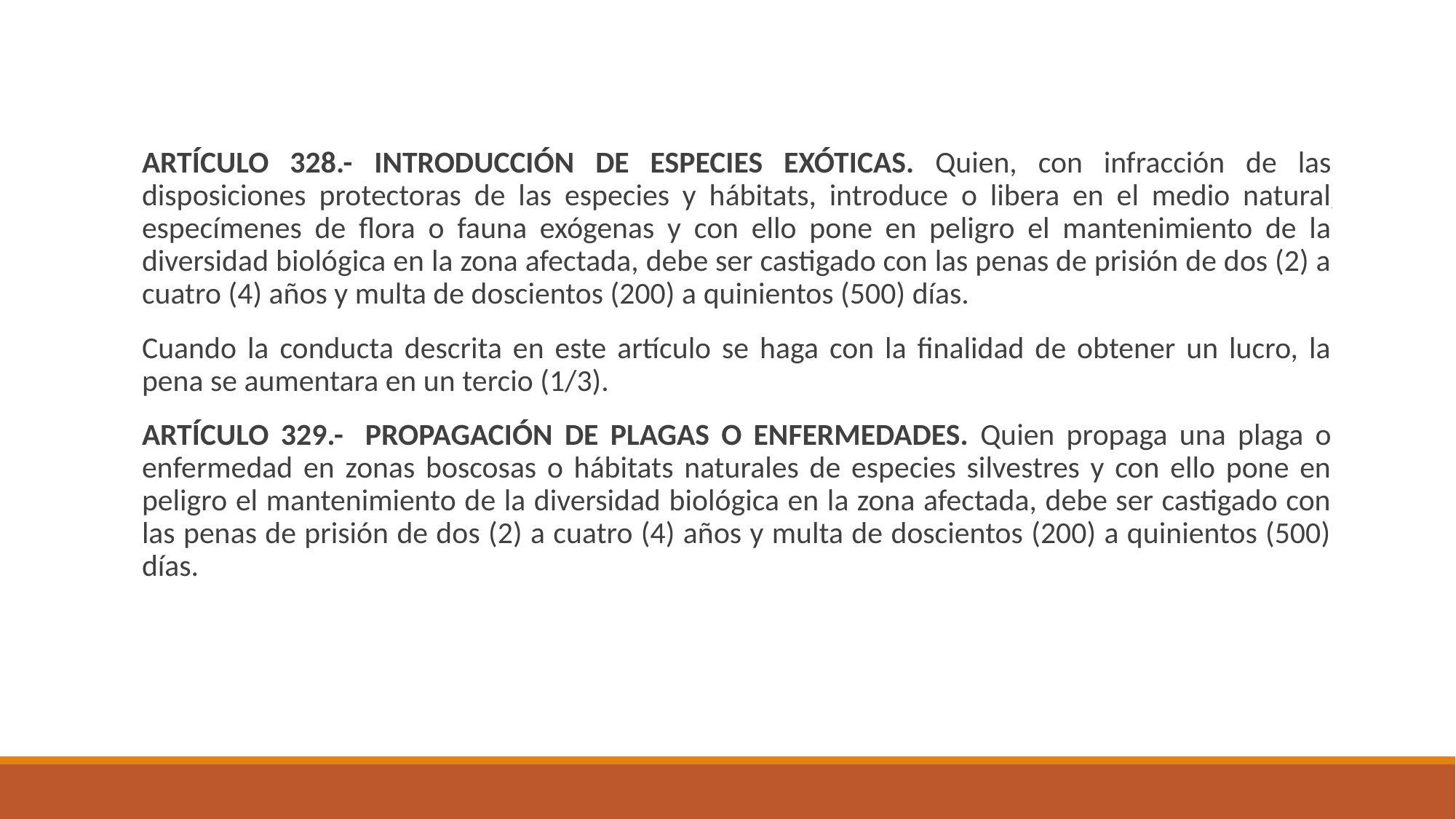

ARTÍCULO 328.-	INTRODUCCIÓN DE ESPECIES EXÓTICAS. Quien, con infracción de las disposiciones protectoras de las especies y hábitats, introduce o libera en el medio natural especímenes de flora o fauna exógenas y con ello pone en peligro el mantenimiento de la diversidad biológica en la zona afectada, debe ser castigado con las penas de prisión de dos (2) a cuatro (4) años y multa de doscientos (200) a quinientos (500) días.
Cuando la conducta descrita en este artículo se haga con la finalidad de obtener un lucro, la pena se aumentara en un tercio (1/3).
ARTÍCULO 329.-	PROPAGACIÓN DE PLAGAS O ENFERMEDADES. Quien propaga una plaga o enfermedad en zonas boscosas o hábitats naturales de especies silvestres y con ello pone en peligro el mantenimiento de la diversidad biológica en la zona afectada, debe ser castigado con las penas de prisión de dos (2) a cuatro (4) años y multa de doscientos (200) a quinientos (500) días.